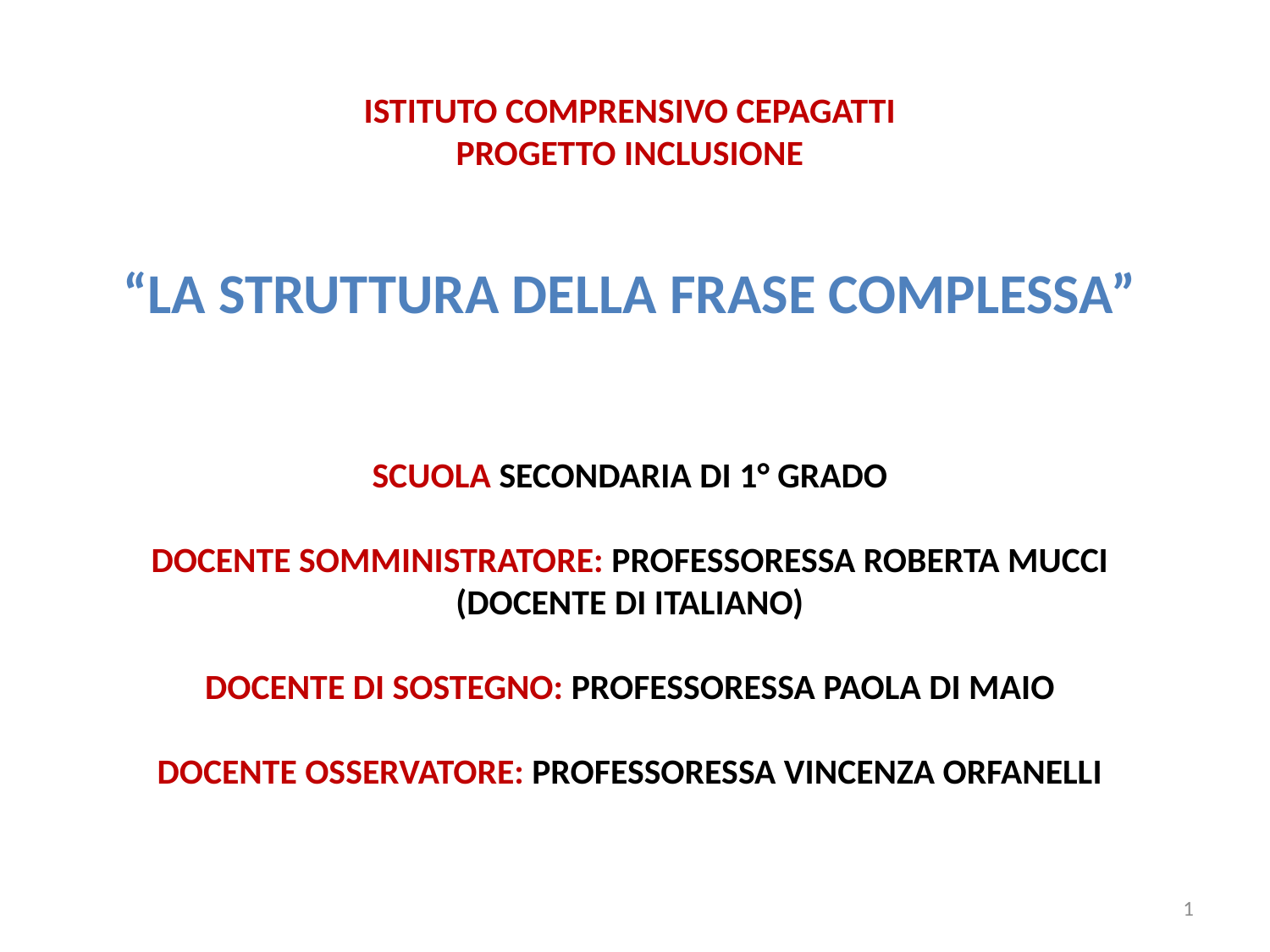

# ISTITUTO COMPRENSIVO CEPAGATTI PROGETTO INCLUSIONE     “LA STRUTTURA DELLA FRASE COMPLESSA”       SCUOLA SECONDARIA DI 1° GRADO   DOCENTE SOMMINISTRATORE: PROFESSORESSA ROBERTA MUCCI (DOCENTE DI ITALIANO)   DOCENTE DI SOSTEGNO: PROFESSORESSA PAOLA DI MAIO   DOCENTE OSSERVATORE: PROFESSORESSA VINCENZA ORFANELLI
1